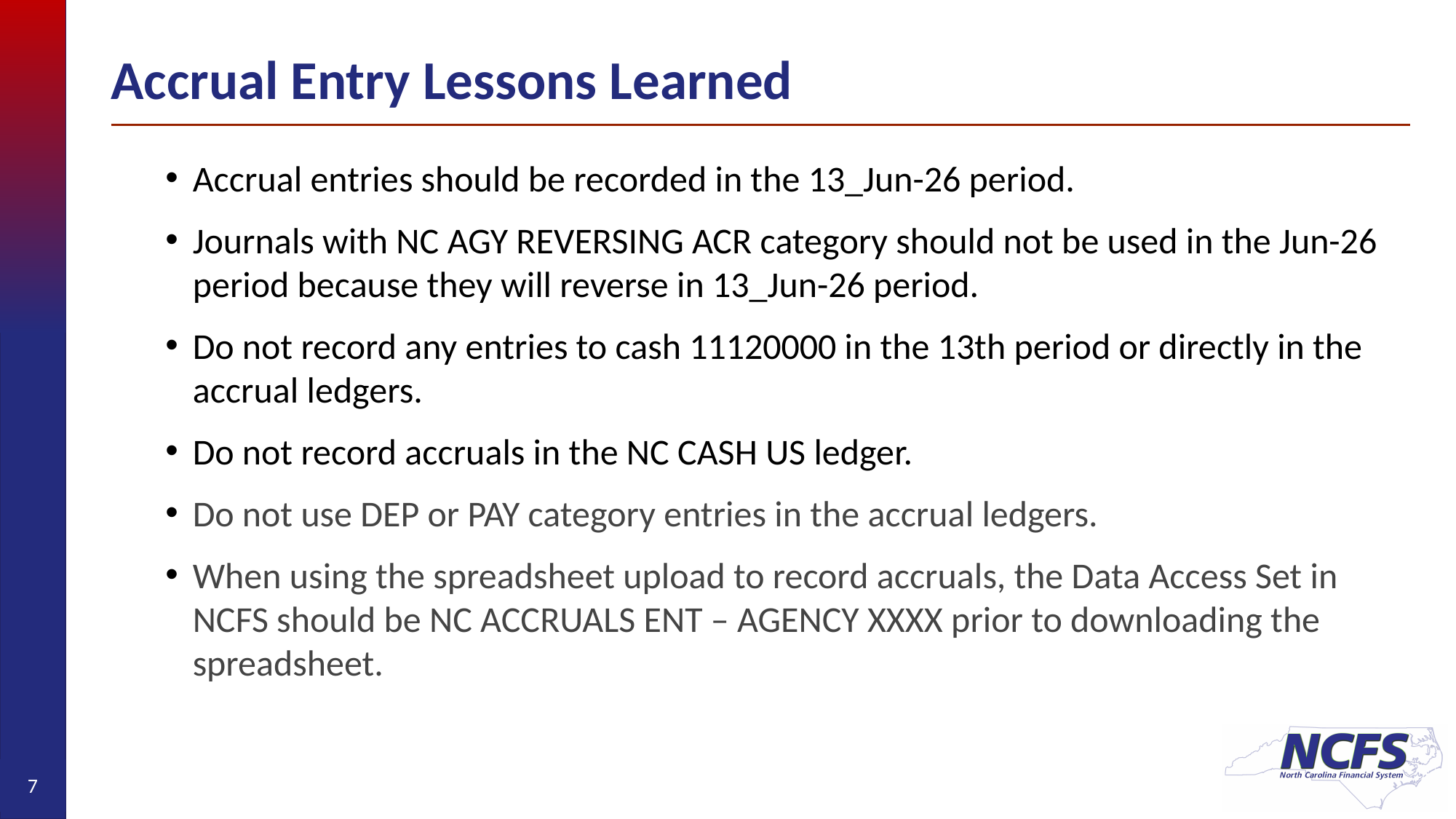

# Accrual Entry Lessons Learned
Accrual entries should be recorded in the 13_Jun-26 period.
Journals with NC AGY REVERSING ACR category should not be used in the Jun-26 period because they will reverse in 13_Jun-26 period.
Do not record any entries to cash 11120000 in the 13th period or directly in the accrual ledgers.
Do not record accruals in the NC CASH US ledger.
Do not use DEP or PAY category entries in the accrual ledgers.
When using the spreadsheet upload to record accruals, the Data Access Set in NCFS should be NC ACCRUALS ENT – AGENCY XXXX prior to downloading the spreadsheet.
7